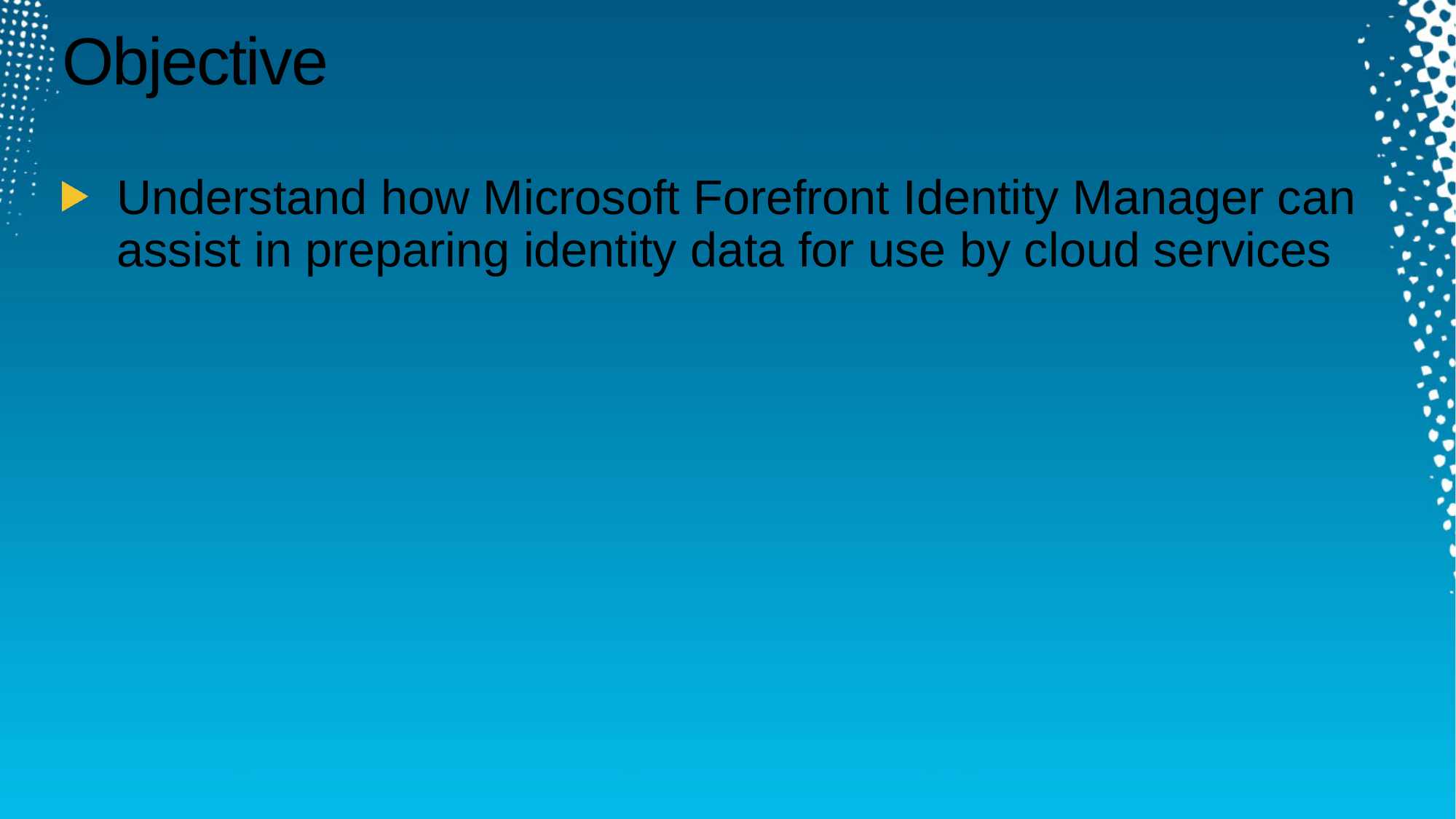

# Objective
Understand how Microsoft Forefront Identity Manager can assist in preparing identity data for use by cloud services